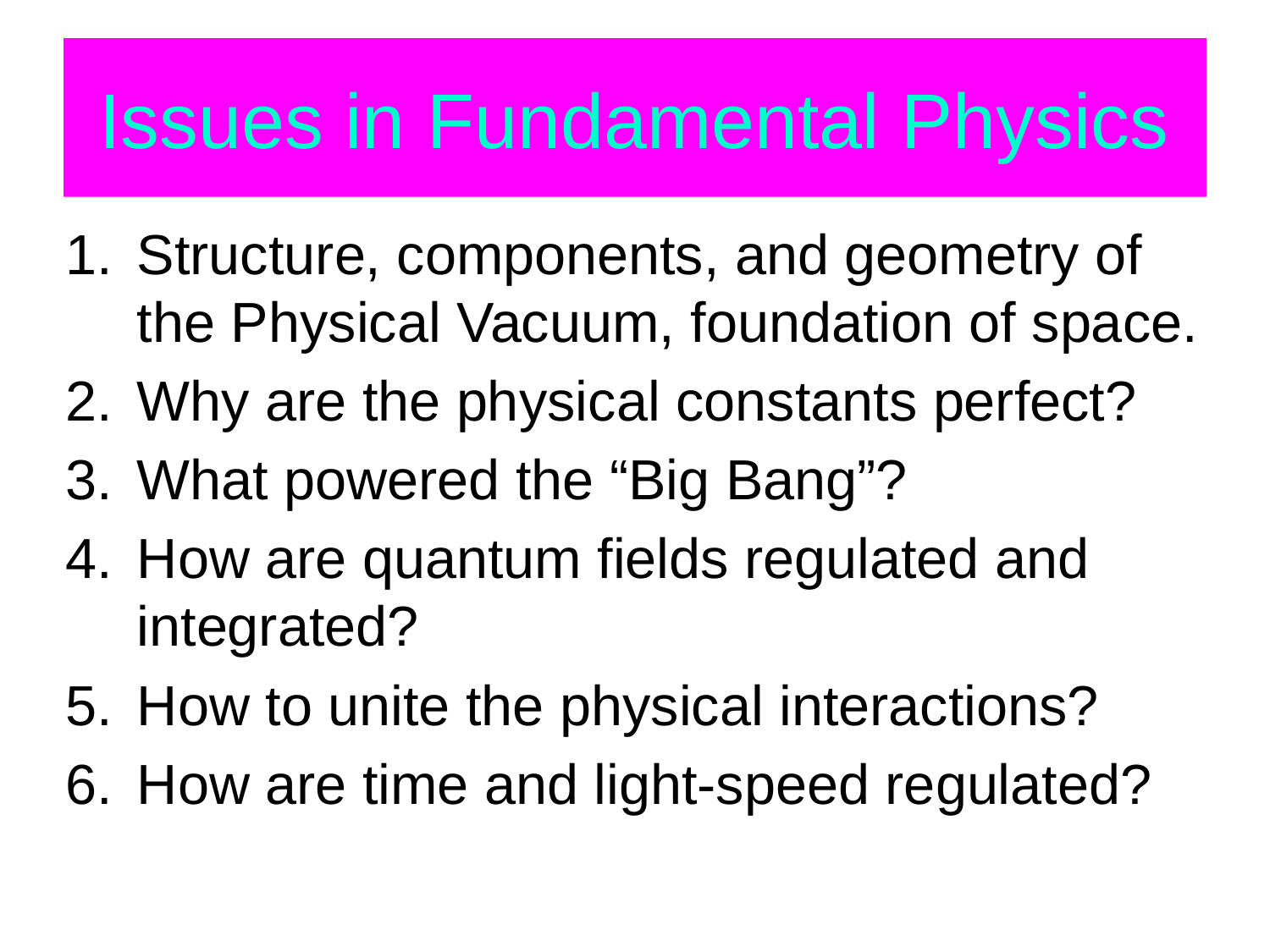

# Issues in Fundamental Physics
Structure, components, and geometry of the Physical Vacuum, foundation of space.
Why are the physical constants perfect?
What powered the “Big Bang”?
How are quantum fields regulated and integrated?
How to unite the physical interactions?
How are time and light-speed regulated?